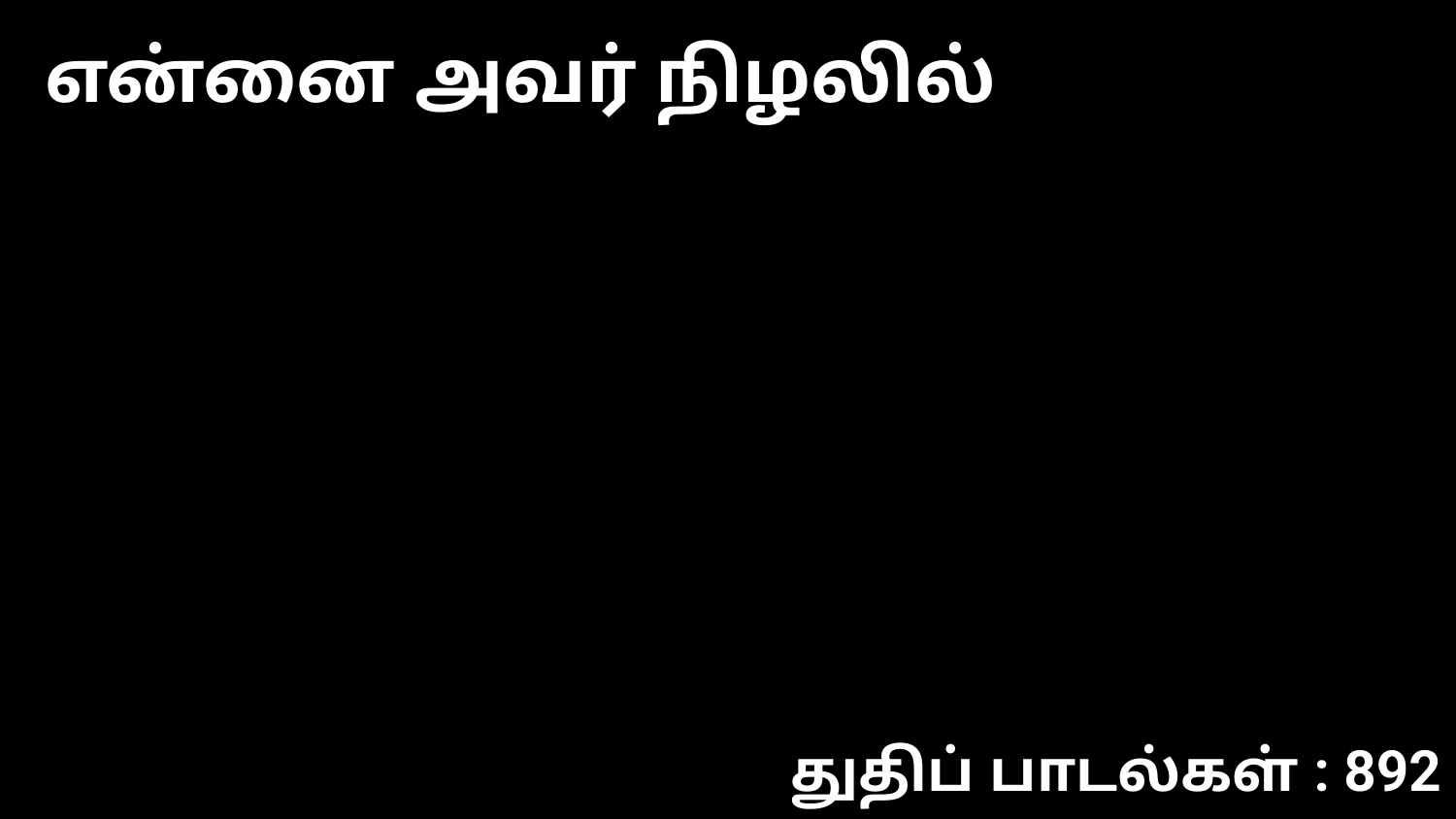

என்னை அவர் நிழலில்
துதிப் பாடல்கள் : 892